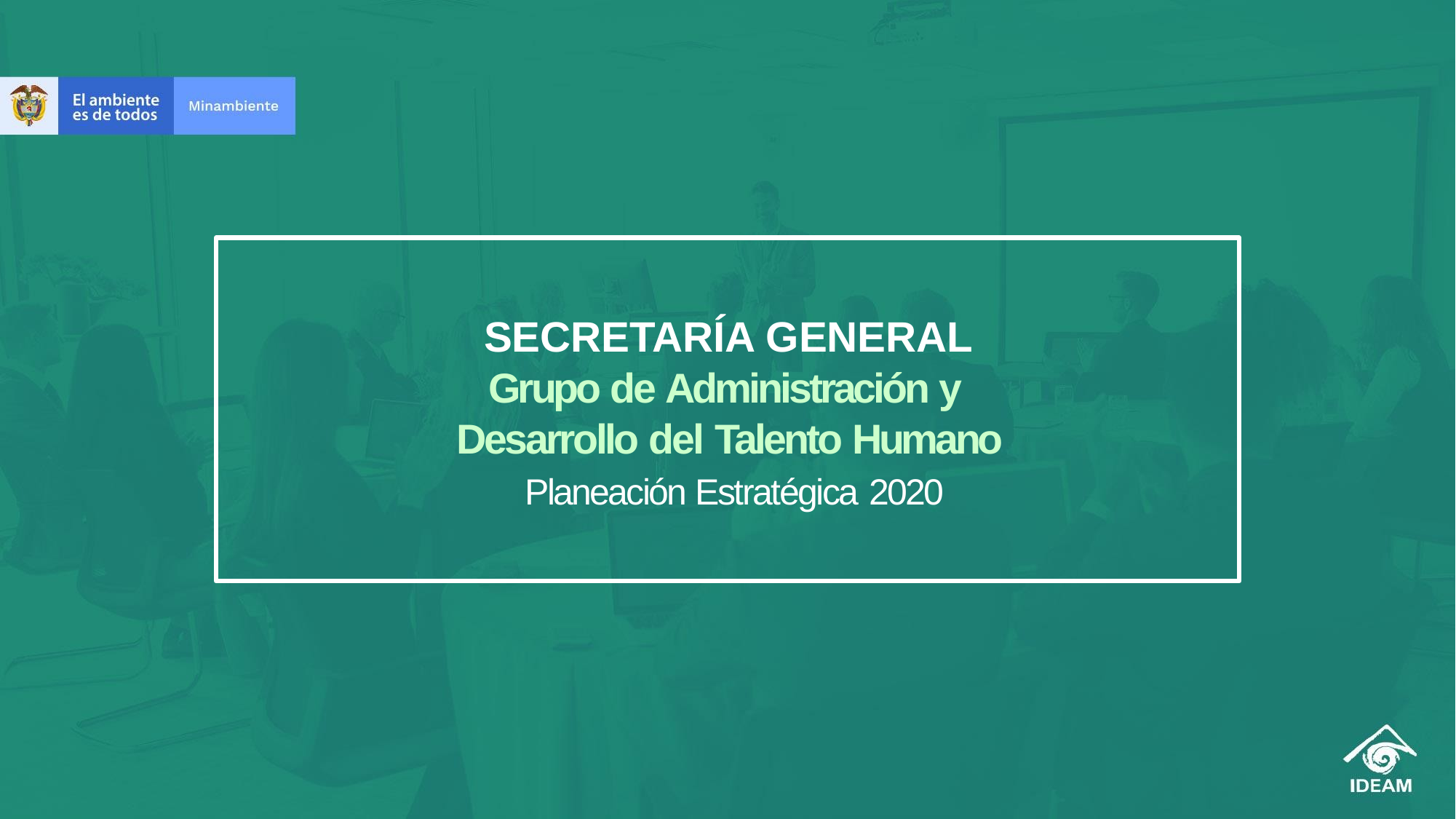

# SECRETARÍA GENERAL
Grupo de Administración y  Desarrollo del Talento Humano  Planeación Estratégica 2020